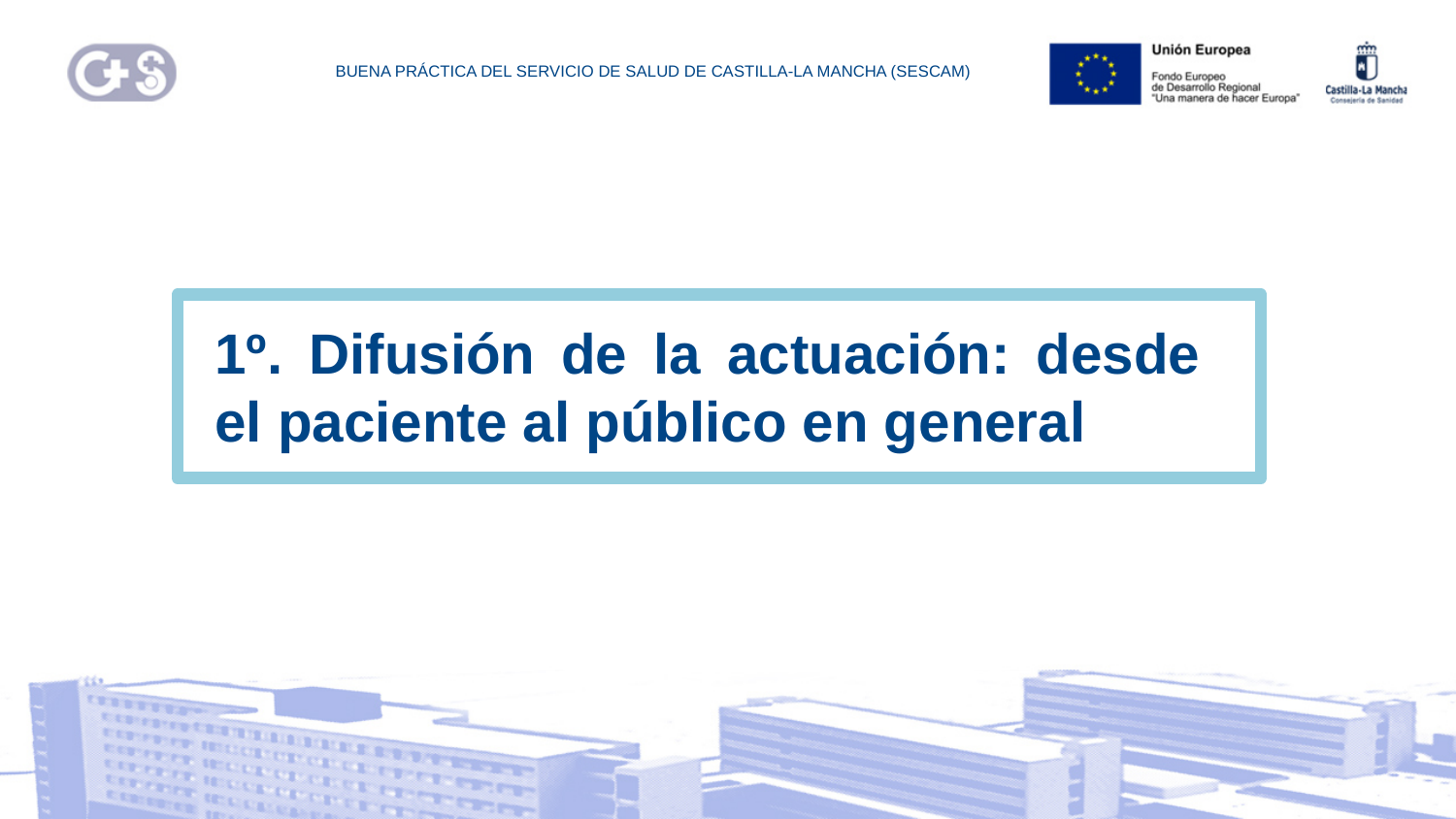

BUENA PRÁCTICA DEL SERVICIO DE SALUD DE CASTILLA-LA MANCHA (SESCAM)

1º. Difusión de la actuación: desde el paciente al público en general